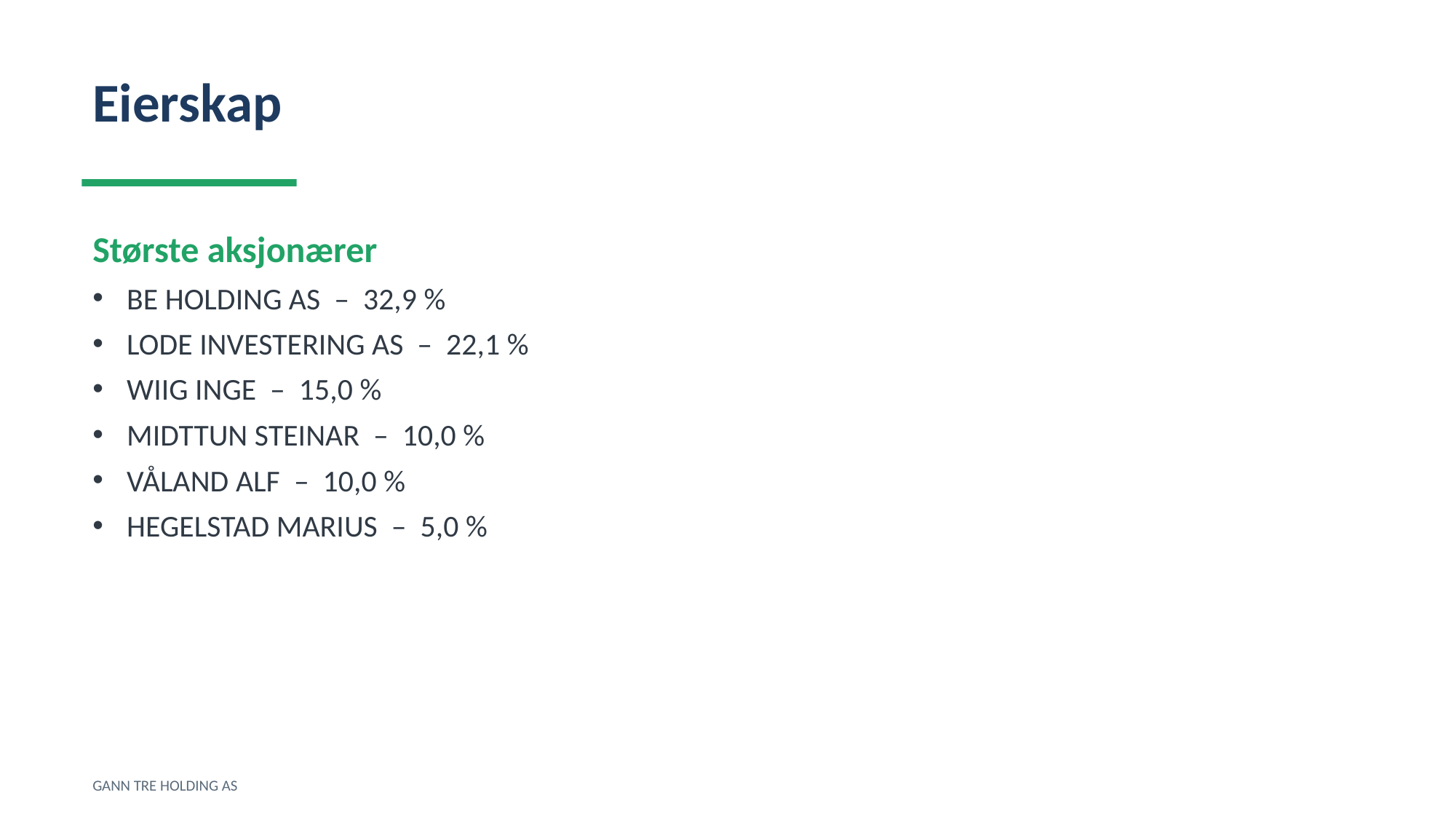

Eierskap

Største aksjonærer
BE HOLDING AS  –  32,9 %
LODE INVESTERING AS  –  22,1 %
WIIG INGE  –  15,0 %
MIDTTUN STEINAR  –  10,0 %
VÅLAND ALF  –  10,0 %
HEGELSTAD MARIUS  –  5,0 %
GANN TRE HOLDING AS